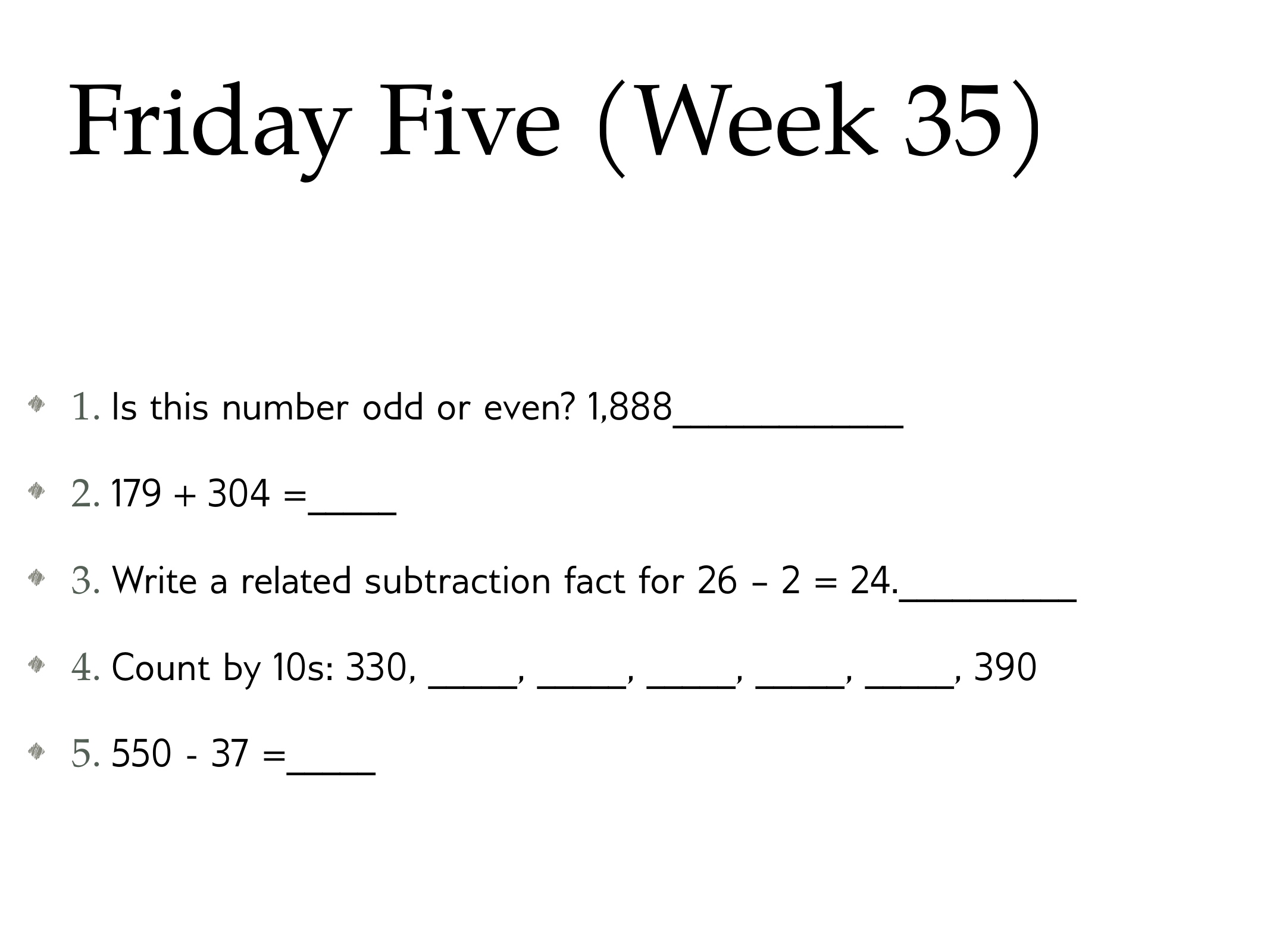

# Friday Five (Week 35)
1. Is this number odd or even? 1,888_____________
2. 179 + 304 =_____
3. Write a related subtraction fact for 26 – 2 = 24.__________
4. Count by 10s: 330, _____, _____, _____, _____, _____, 390
5. 550 - 37 =_____